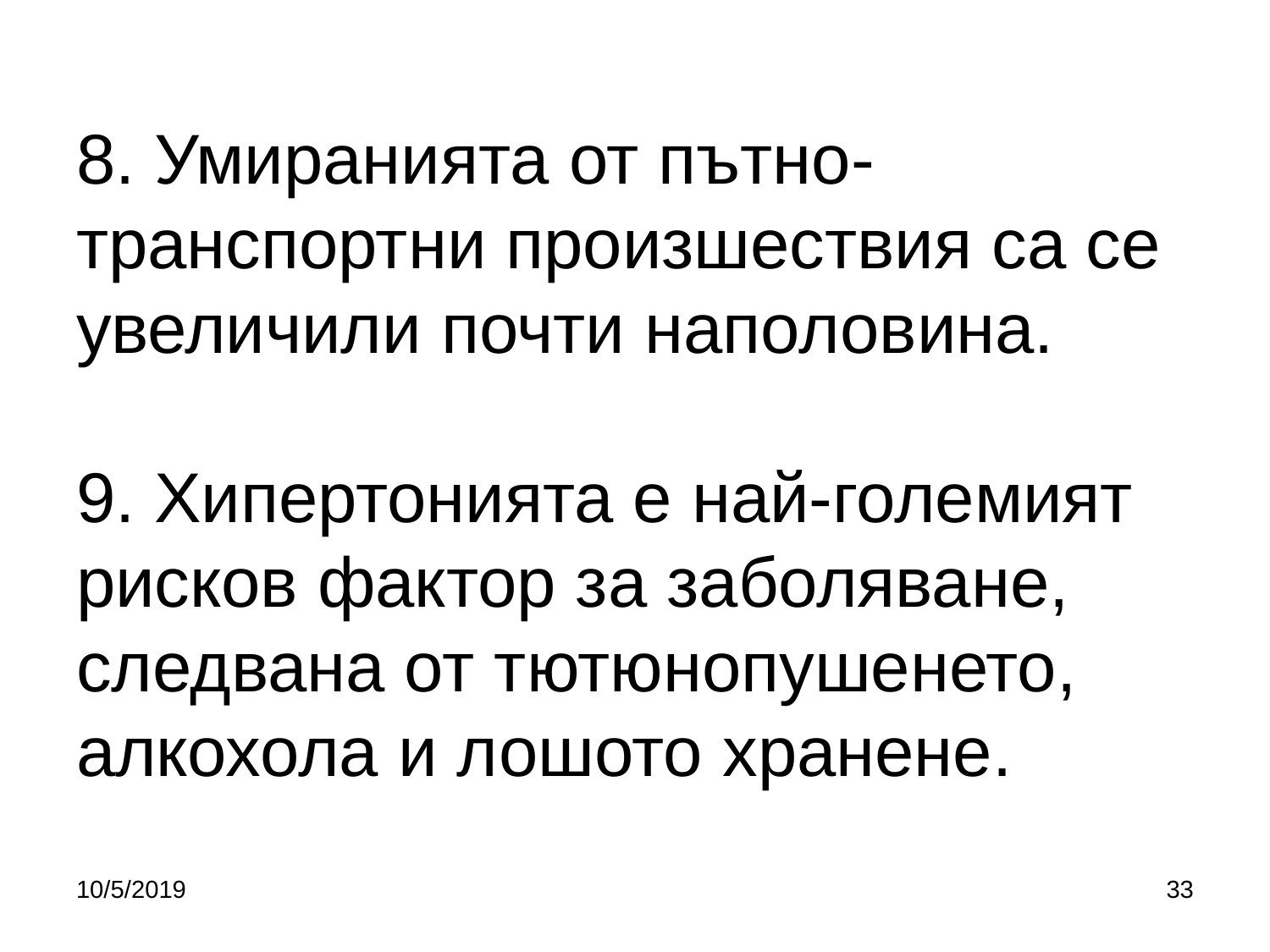

# 8. Умиранията от пътно-транспортни произшествия са се увеличили почти наполовина. 9. Хипертонията е най-големият рисков фактор за заболяване, следвана от тютюнопушенето, алкохола и лошото хранене.
10/5/2019
33